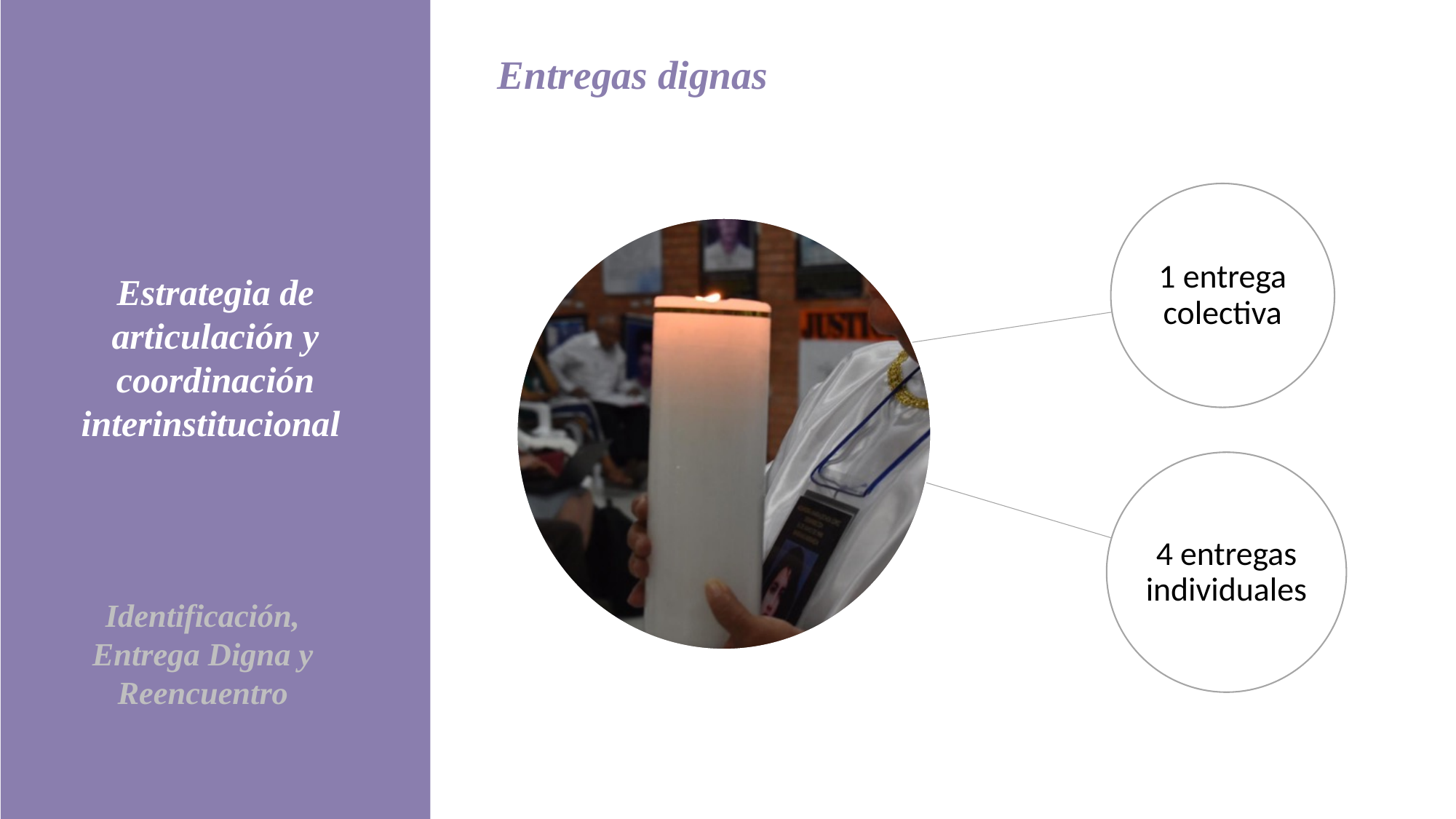

Entregas dignas
1 entrega colectiva
4 entregas individuales
Estrategia de articulación y coordinación interinstitucional
Identificación, Entrega Digna y Reencuentro